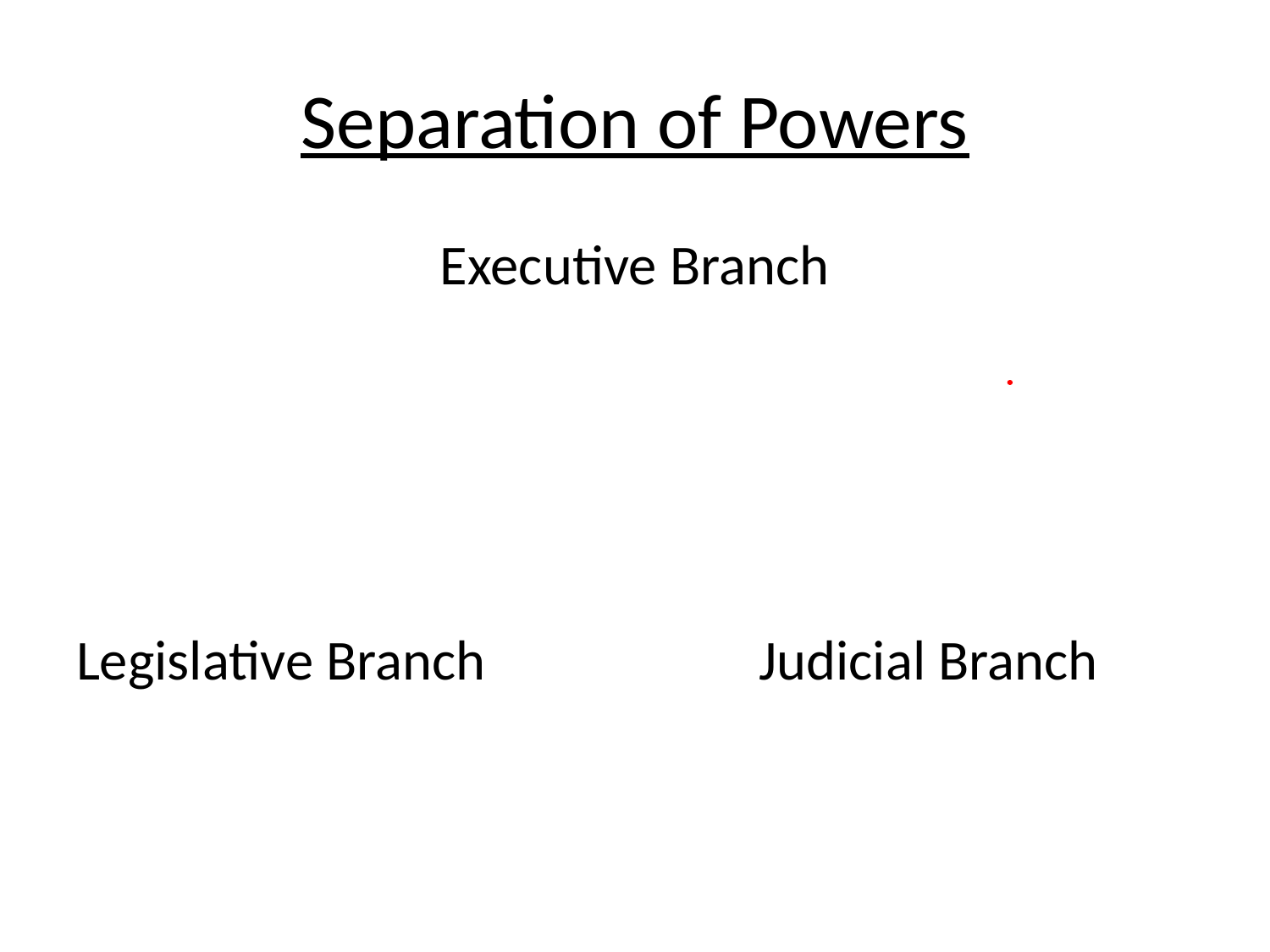

# Separation of Powers
Executive Branch

Legislative Branch			Judicial Branch